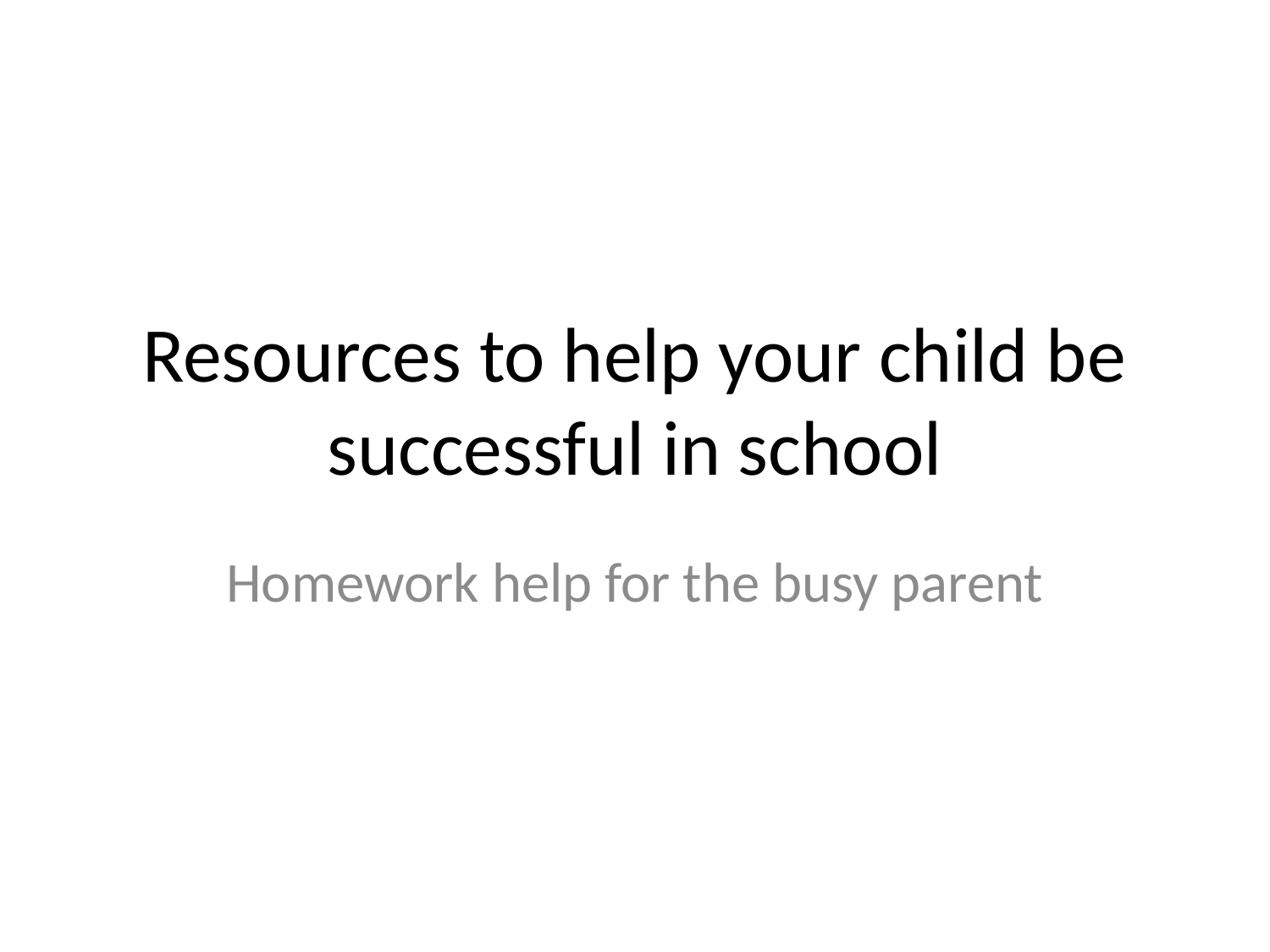

# Resources to help your child be successful in school
Homework help for the busy parent